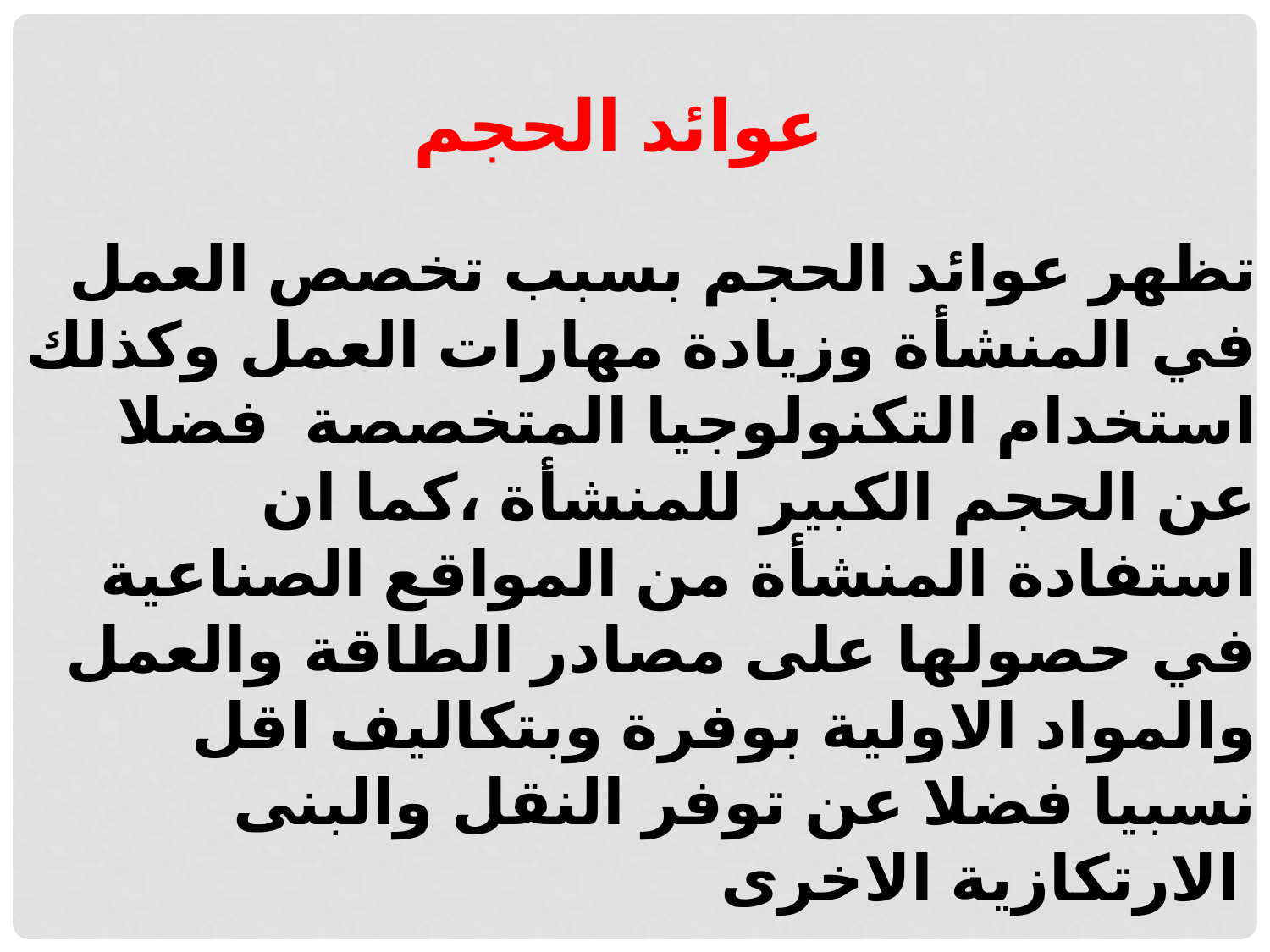

عوائد الحجم
تظهر عوائد الحجم بسبب تخصص العمل في المنشأة وزيادة مهارات العمل وكذلك استخدام التكنولوجيا المتخصصة  فضلا عن الحجم الكبير للمنشأة ،كما ان استفادة المنشأة من المواقع الصناعية في حصولها على مصادر الطاقة والعمل والمواد الاولية بوفرة وبتكاليف اقل نسبيا فضلا عن توفر النقل والبنى الارتكازية الاخرى